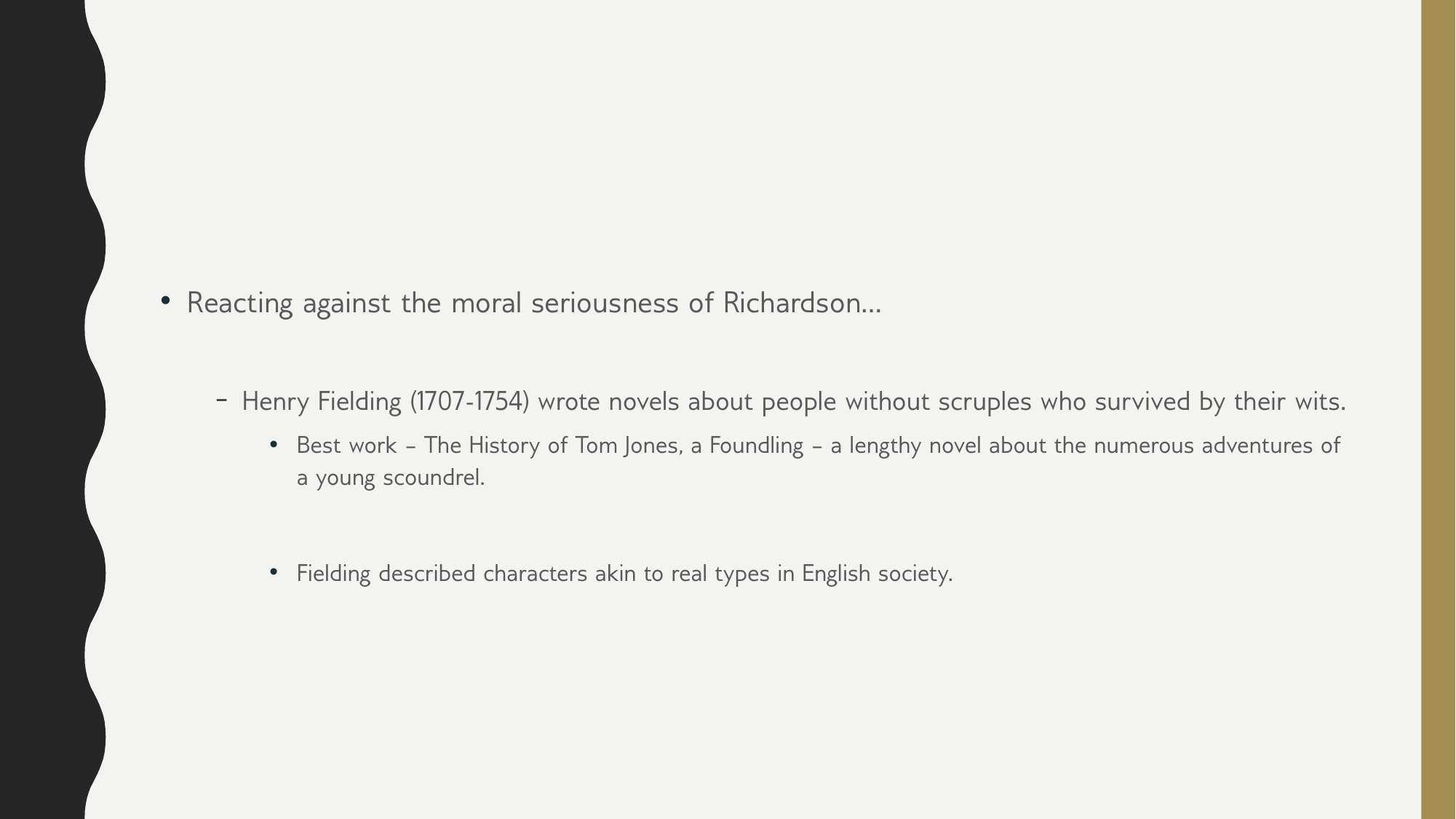

#
Reacting against the moral seriousness of Richardson…

Henry Fielding (1707-1754) wrote novels about people without scruples who survived by their wits.
Best work – The History of Tom Jones, a Foundling – a lengthy novel about the numerous adventures of a young scoundrel.

Fielding described characters akin to real types in English society.